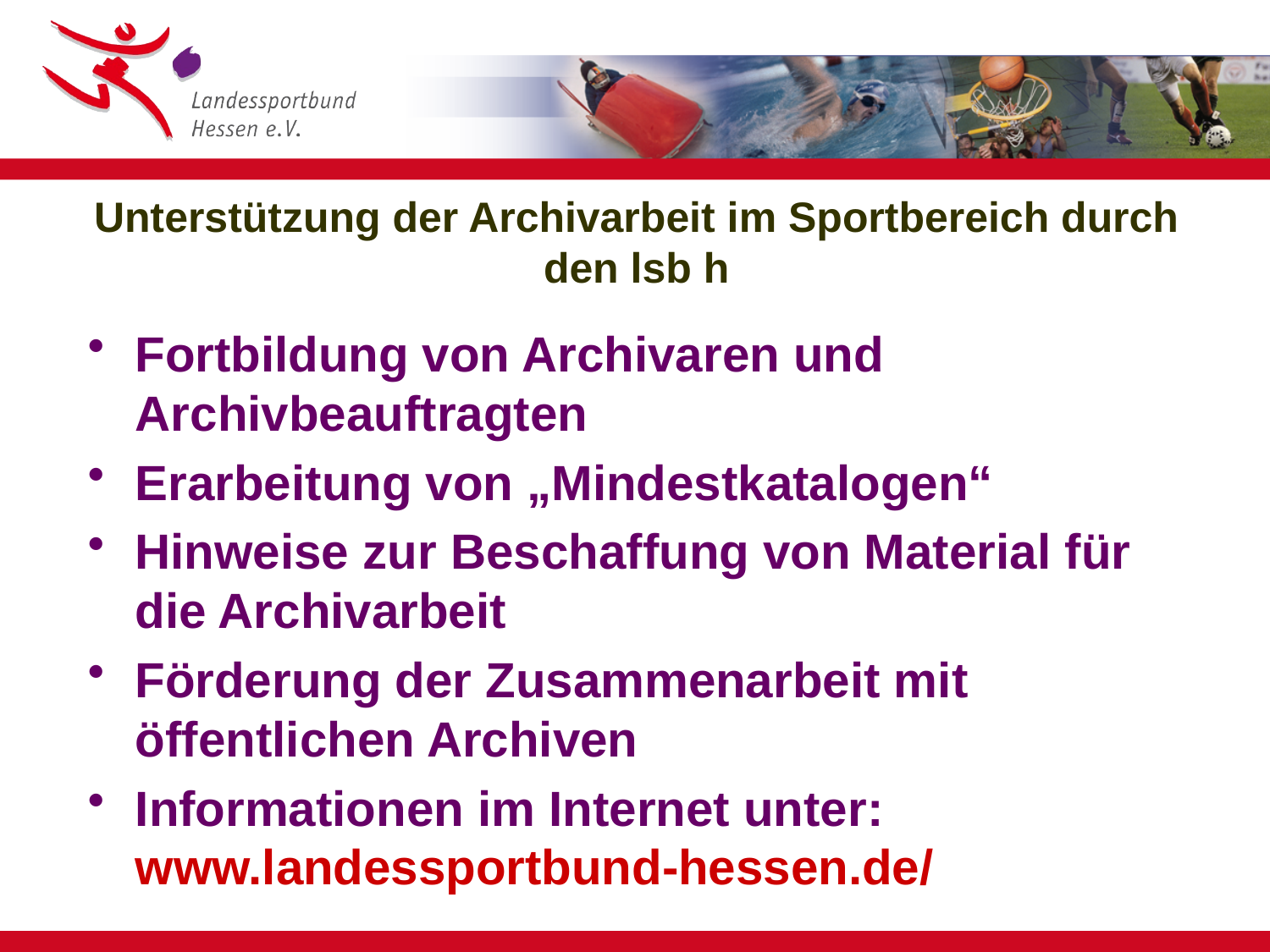

# Unterstützung der Archivarbeit im Sportbereich durch den lsb h
Fortbildung von Archivaren und Archivbeauftragten
Erarbeitung von „Mindestkatalogen“
Hinweise zur Beschaffung von Material für die Archivarbeit
Förderung der Zusammenarbeit mit öffentlichen Archiven
Informationen im Internet unter:
www.landessportbund-hessen.de/